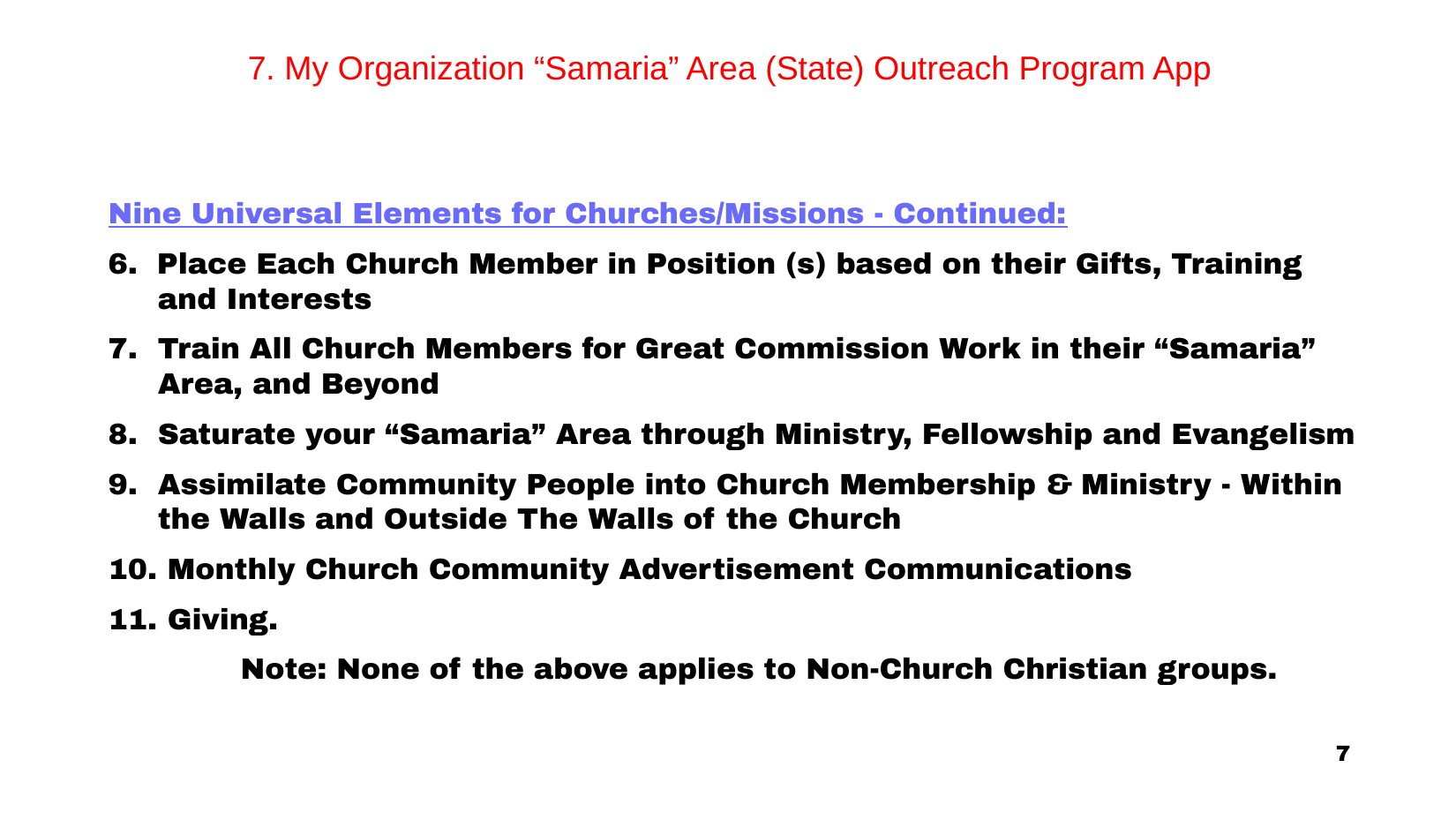

7. My Organization “Samaria” Area (State) Outreach Program App
Nine Universal Elements for Churches/Missions - Continued:
6.  Place Each Church Member in Position (s) based on their Gifts, Training and Interests
7.	Train All Church Members for Great Commission Work in their “Samaria” Area, and Beyond
8.	Saturate your “Samaria” Area through Ministry, Fellowship and Evangelism
Assimilate Community People into Church Membership & Ministry - Within the Walls and Outside The Walls of the Church
 Monthly Church Community Advertisement Communications
 Giving.
	Note: None of the above applies to Non-Church Christian groups.
7